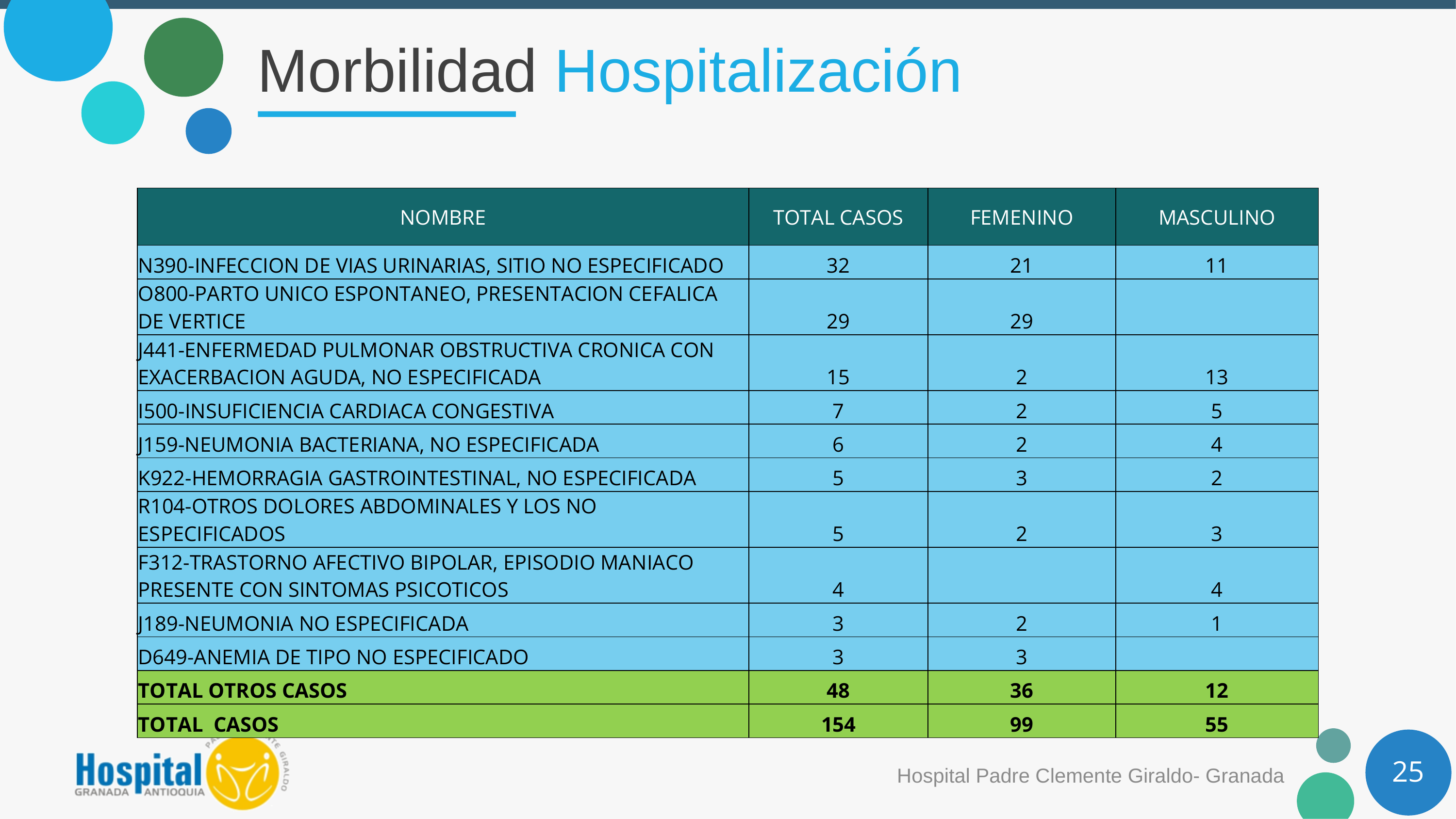

# Morbilidad Hospitalización
| NOMBRE | TOTAL CASOS | FEMENINO | MASCULINO |
| --- | --- | --- | --- |
| N390-INFECCION DE VIAS URINARIAS, SITIO NO ESPECIFICADO | 32 | 21 | 11 |
| O800-PARTO UNICO ESPONTANEO, PRESENTACION CEFALICA DE VERTICE | 29 | 29 |  |
| J441-ENFERMEDAD PULMONAR OBSTRUCTIVA CRONICA CON EXACERBACION AGUDA, NO ESPECIFICADA | 15 | 2 | 13 |
| I500-INSUFICIENCIA CARDIACA CONGESTIVA | 7 | 2 | 5 |
| J159-NEUMONIA BACTERIANA, NO ESPECIFICADA | 6 | 2 | 4 |
| K922-HEMORRAGIA GASTROINTESTINAL, NO ESPECIFICADA | 5 | 3 | 2 |
| R104-OTROS DOLORES ABDOMINALES Y LOS NO ESPECIFICADOS | 5 | 2 | 3 |
| F312-TRASTORNO AFECTIVO BIPOLAR, EPISODIO MANIACO PRESENTE CON SINTOMAS PSICOTICOS | 4 |  | 4 |
| J189-NEUMONIA NO ESPECIFICADA | 3 | 2 | 1 |
| D649-ANEMIA DE TIPO NO ESPECIFICADO | 3 | 3 |  |
| TOTAL OTROS CASOS | 48 | 36 | 12 |
| TOTAL CASOS | 154 | 99 | 55 |
25
Hospital Padre Clemente Giraldo- Granada